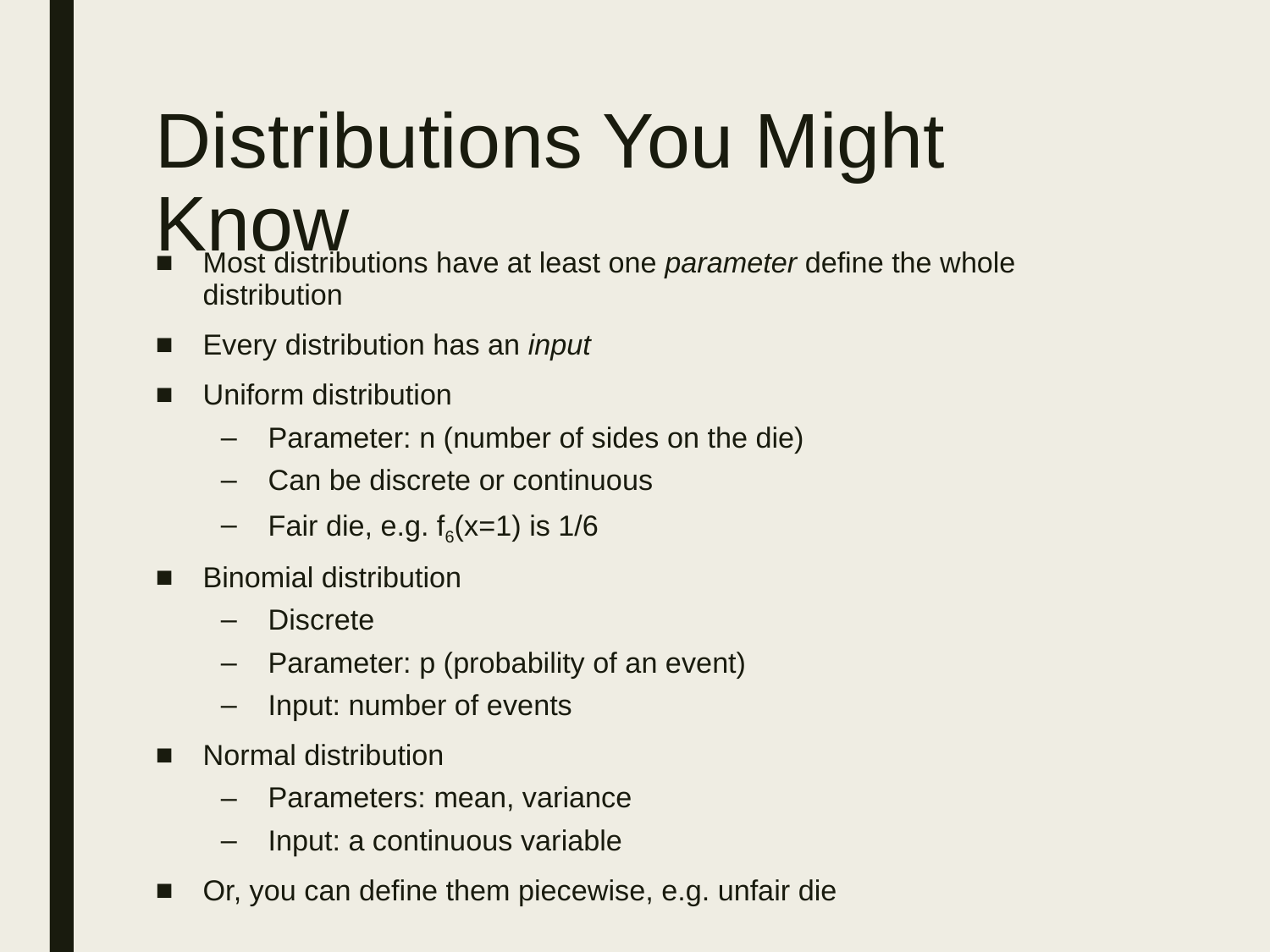

# Distributions You Might Know
Most distributions have at least one parameter define the whole distribution
Every distribution has an input
Uniform distribution
Parameter: n (number of sides on the die)
Can be discrete or continuous
Fair die, e.g. f6(x=1) is 1/6
Binomial distribution
Discrete
Parameter: p (probability of an event)
Input: number of events
Normal distribution
Parameters: mean, variance
Input: a continuous variable
Or, you can define them piecewise, e.g. unfair die